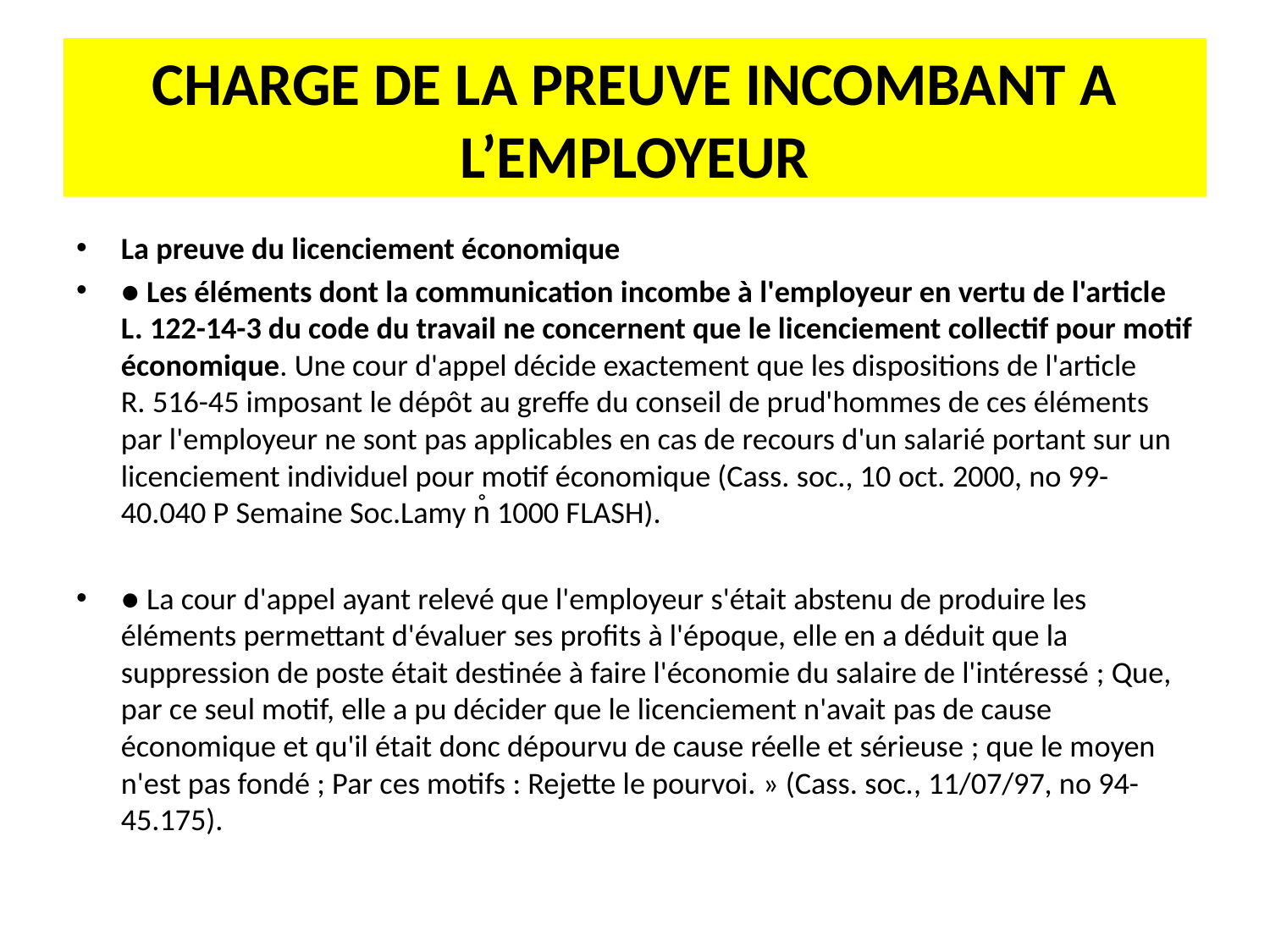

# CHARGE DE LA PREUVE INCOMBANT A L’EMPLOYEUR
La preuve du licenciement économique
● Les éléments dont la communication incombe à l'employeur en vertu de l'article L. 122-14-3 du code du travail ne concernent que le licenciement collectif pour motif économique. Une cour d'appel décide exactement que les dispositions de l'article R. 516-45 imposant le dépôt au greffe du conseil de prud'hommes de ces éléments par l'employeur ne sont pas applicables en cas de recours d'un salarié portant sur un licenciement individuel pour motif économique (Cass. soc., 10 oct. 2000, no 99-40.040 P Semaine Soc.Lamy n̊ 1000 FLASH).

● La cour d'appel ayant relevé que l'employeur s'était abstenu de produire les éléments permettant d'évaluer ses profits à l'époque, elle en a déduit que la suppression de poste était destinée à faire l'économie du salaire de l'intéressé ; Que, par ce seul motif, elle a pu décider que le licenciement n'avait pas de cause économique et qu'il était donc dépourvu de cause réelle et sérieuse ; que le moyen n'est pas fondé ; Par ces motifs : Rejette le pourvoi. » (Cass. soc., 11/07/97, no 94-45.175).